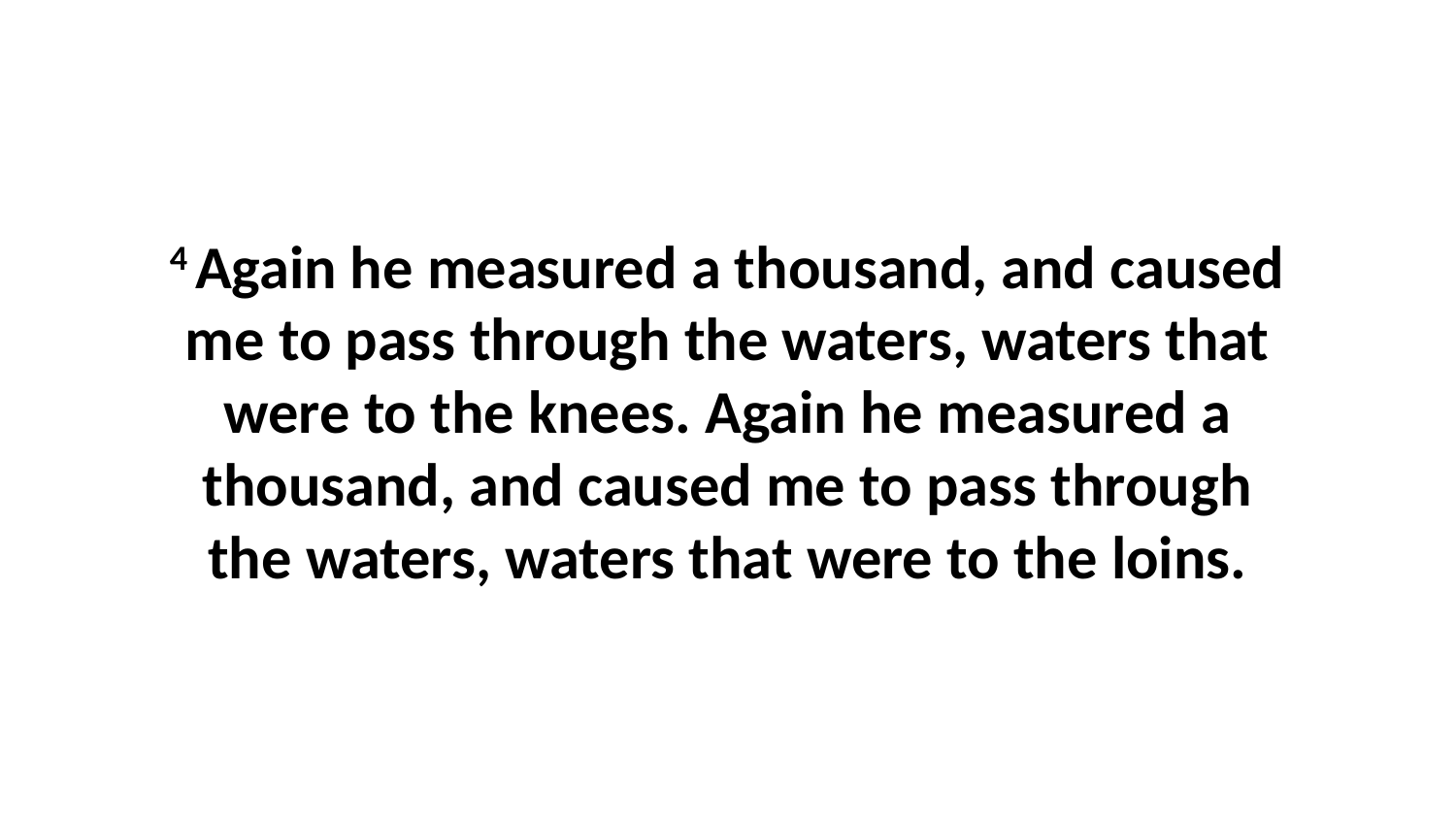

4 Again he measured a thousand, and caused me to pass through the waters, waters that were to the knees. Again he measured a thousand, and caused me to pass through the waters, waters that were to the loins.